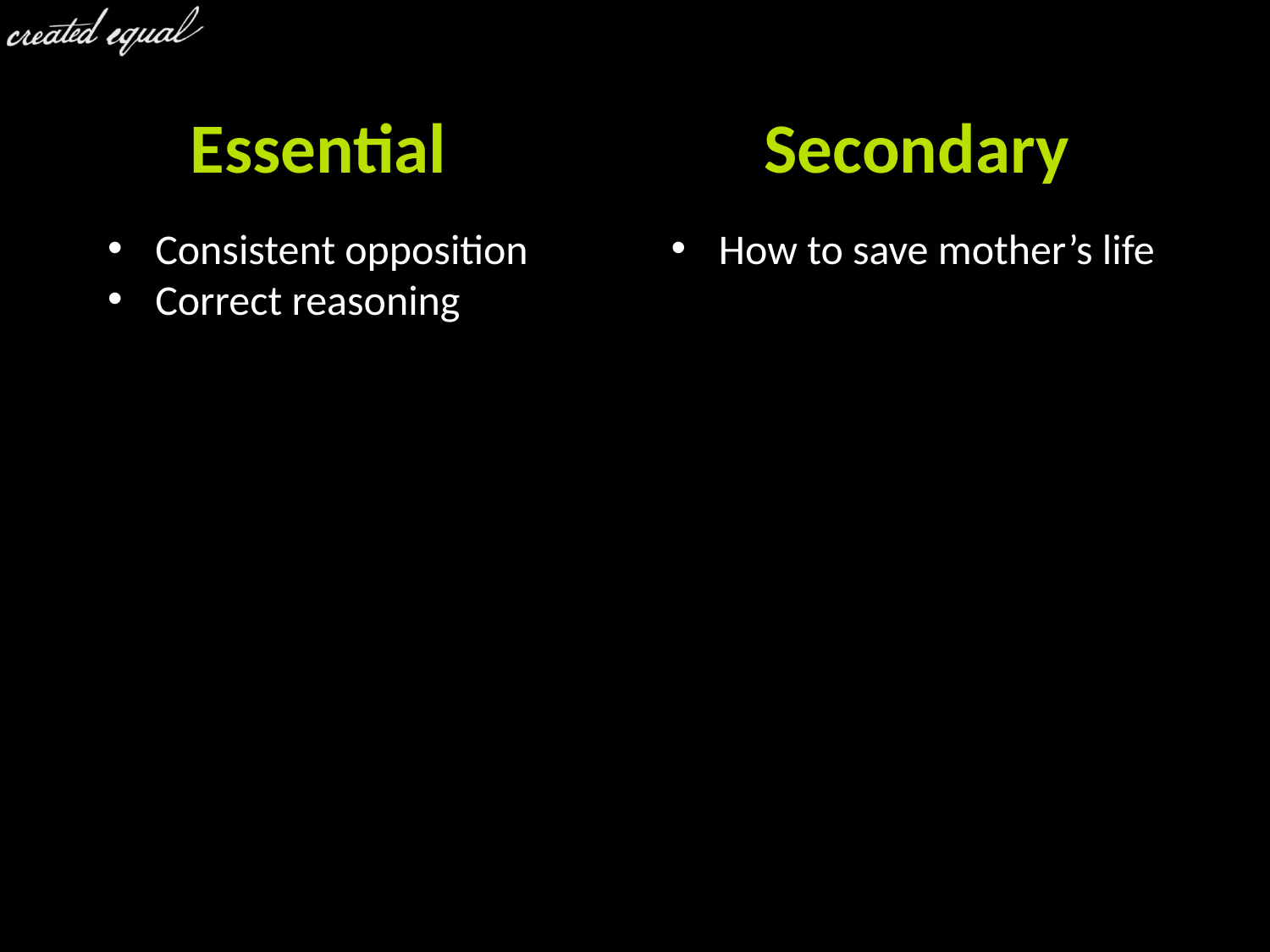

Essential                    Secondary
Consistent opposition
Correct reasoning
How to save mother’s life